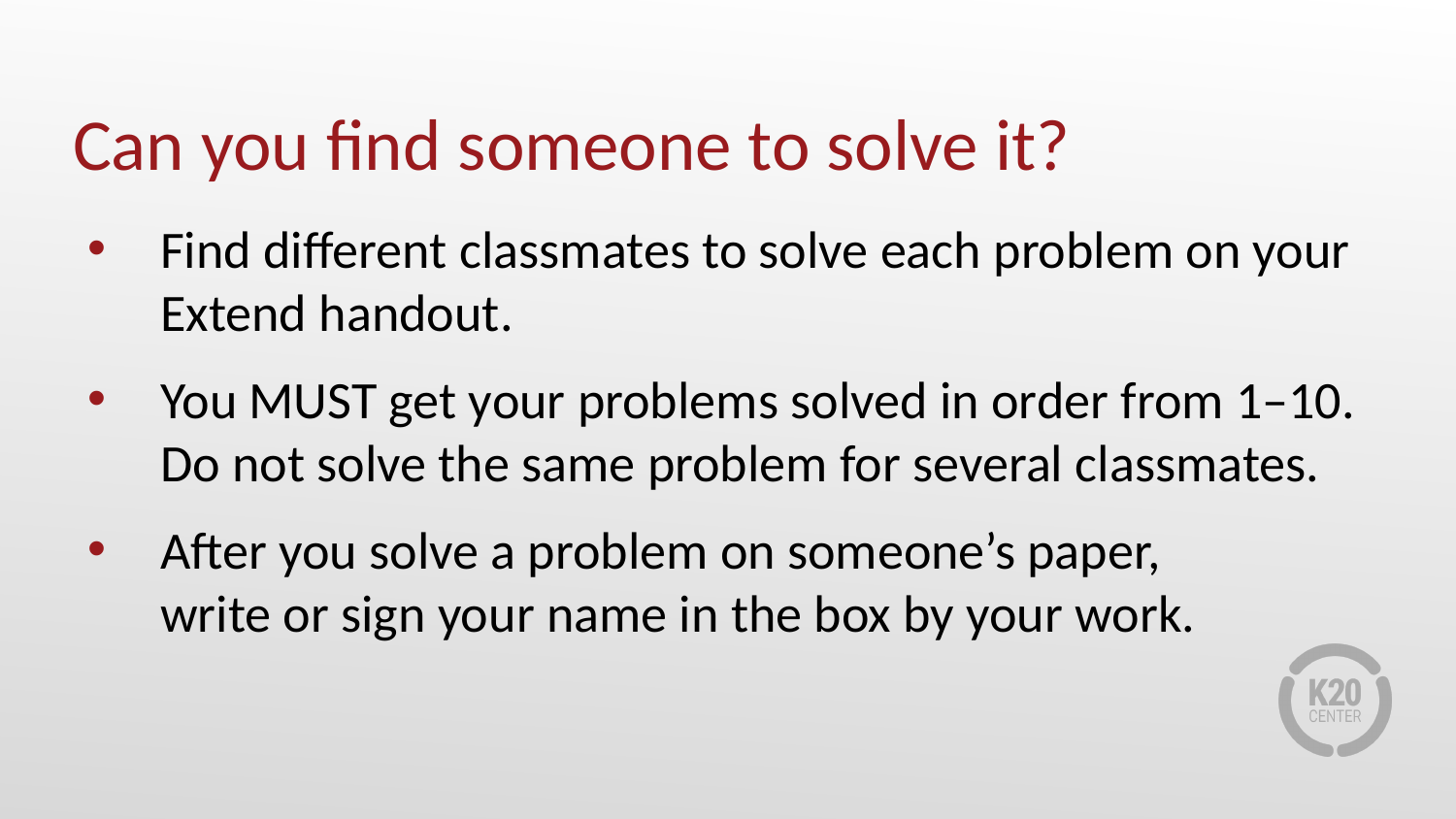

# Can you find someone to solve it?
Find different classmates to solve each problem on your Extend handout.
You MUST get your problems solved in order from 1–10. Do not solve the same problem for several classmates.
After you solve a problem on someone’s paper,
write or sign your name in the box by your work.